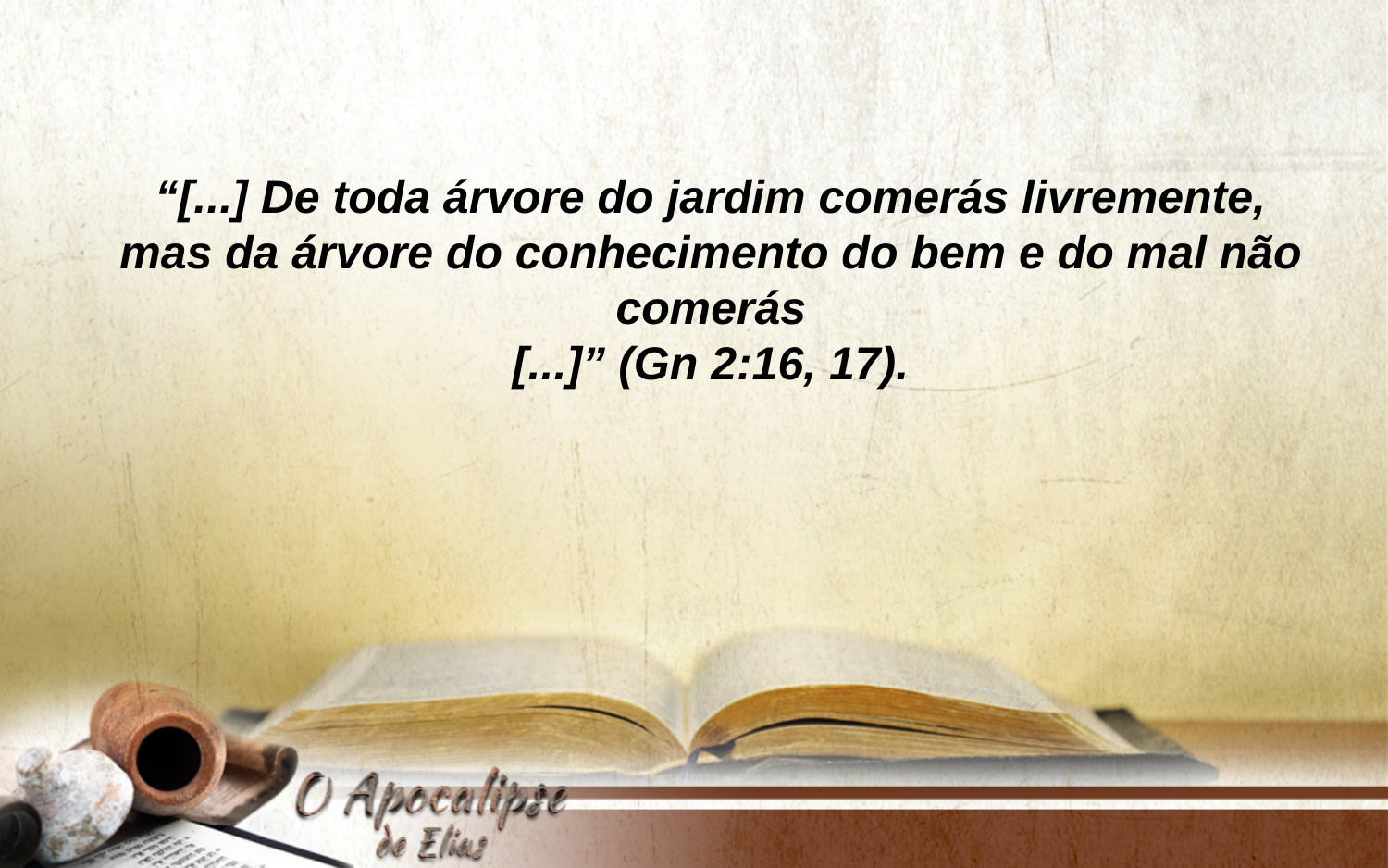

“[...] De toda árvore do jardim comerás livremente,
mas da árvore do conhecimento do bem e do mal não comerás
[...]” (Gn 2:16, 17).